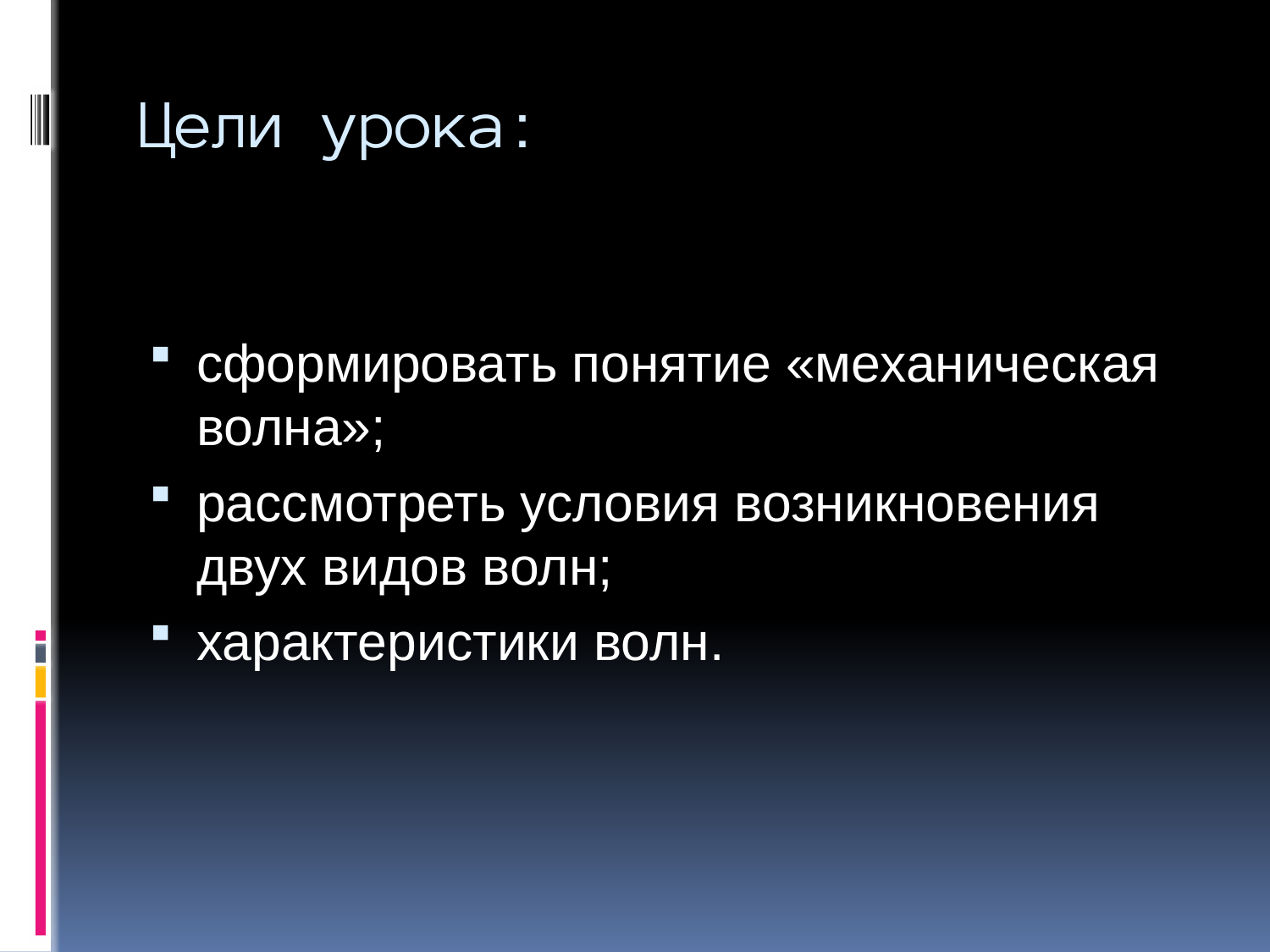

# Цели урока:

сформировать понятие «механическая волна»;
рассмотреть условия возникновения двух видов волн;
характеристики волн.